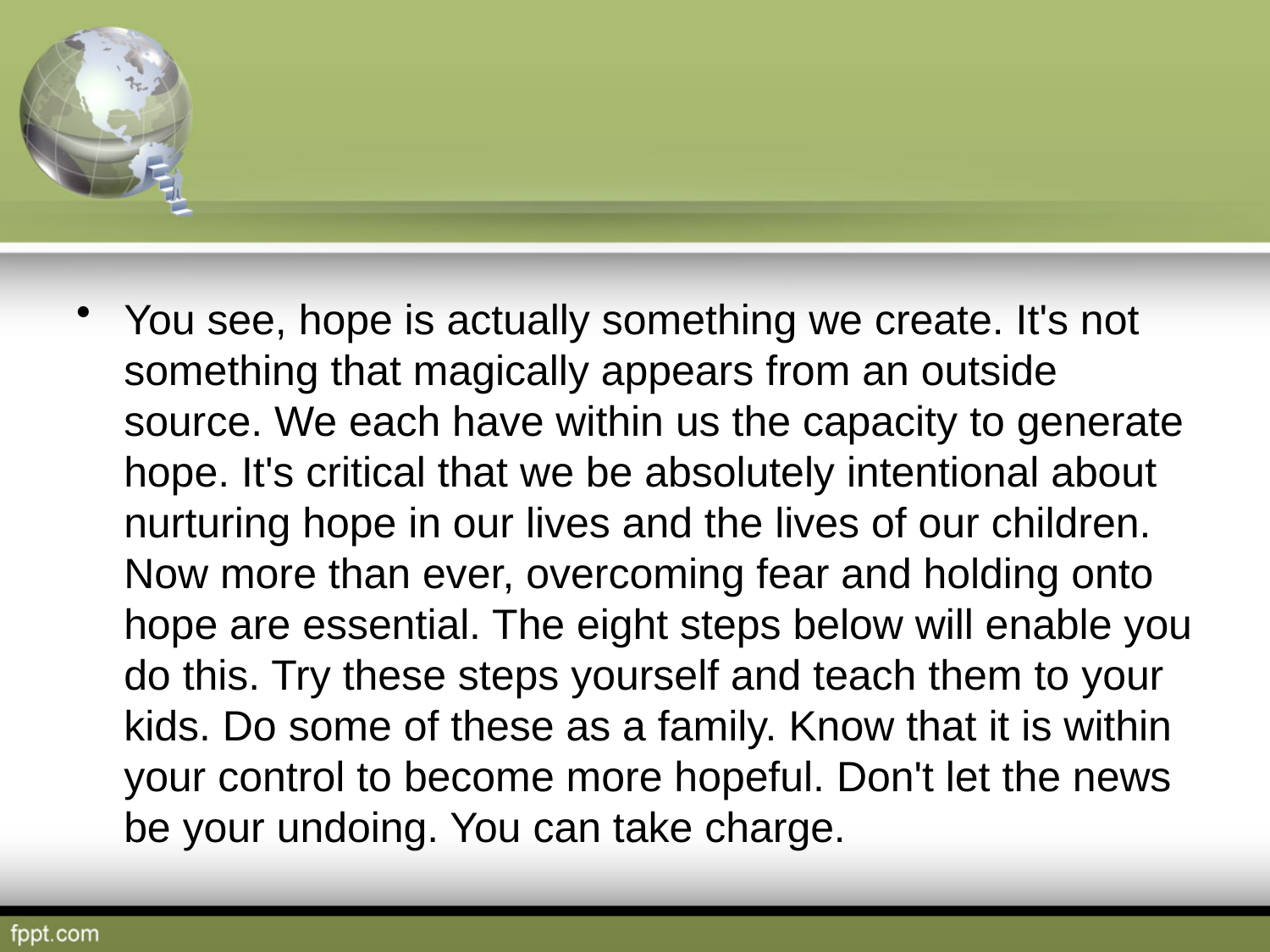

#
You see, hope is actually something we create. It's not something that magically appears from an outside source. We each have within us the capacity to generate hope. It's critical that we be absolutely intentional about nurturing hope in our lives and the lives of our children. Now more than ever, overcoming fear and holding onto hope are essential. The eight steps below will enable you do this. Try these steps yourself and teach them to your kids. Do some of these as a family. Know that it is within your control to become more hopeful. Don't let the news be your undoing. You can take charge.